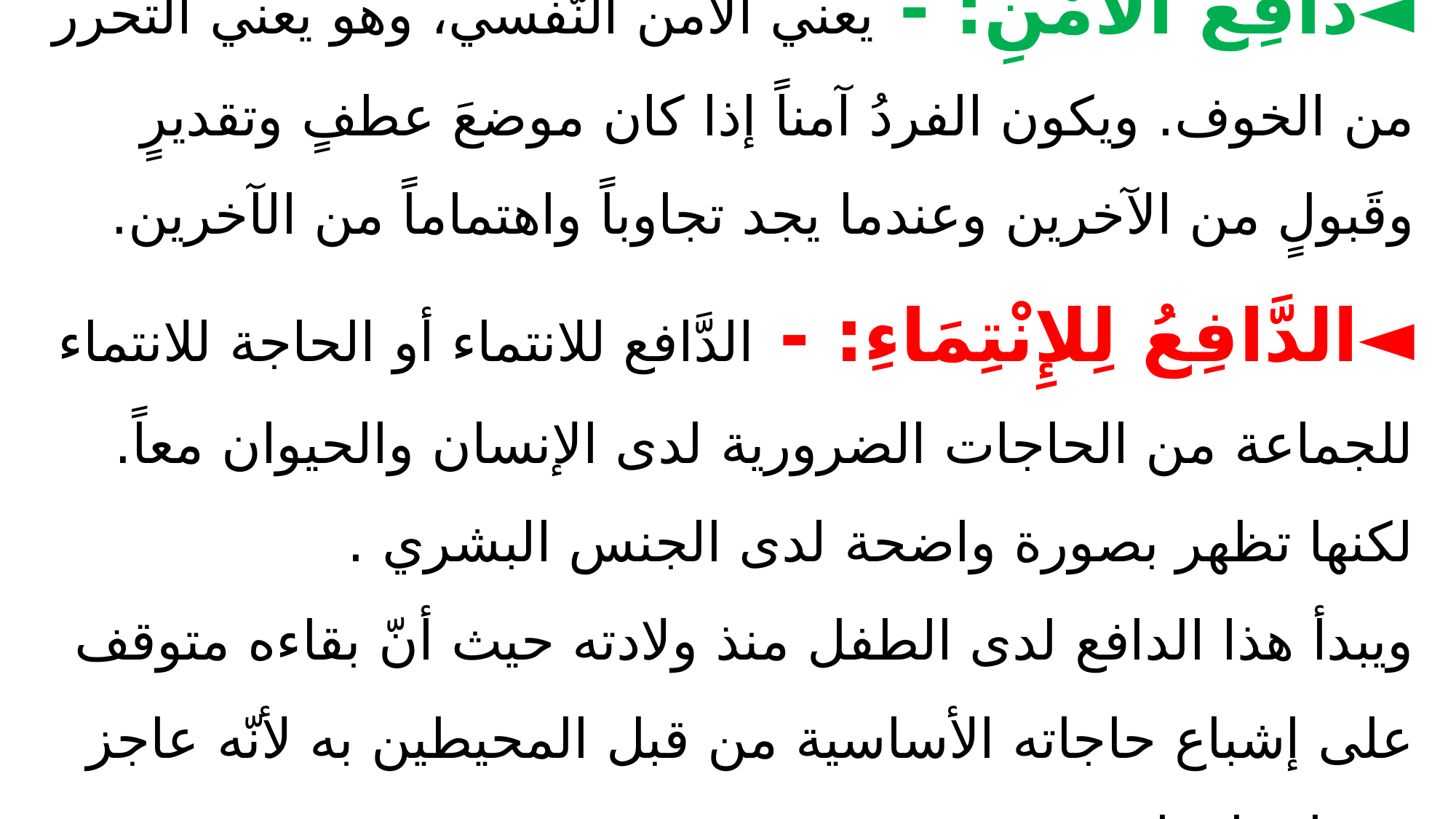

# ◄دَافِعُ الأَمْنِ: - يعني الأمن النَّفسي، وهو يعني التحرر من الخوف. ويكون الفردُ آمناً إذا كان موضعَ عطفٍ وتقديرٍ وقَبولٍ من الآخرين وعندما يجد تجاوباً واهتماماً من الآخرين. ◄الدَّافِعُ لِلإِنْتِمَاءِ: - الدَّافع للانتماء أو الحاجة للانتماء للجماعة من الحاجات الضرورية لدى الإنسان والحيوان معاً. لكنها تظهر بصورة واضحة لدى الجنس البشري . ويبدأ هذا الدافع لدى الطفل منذ ولادته حيث أنّ بقاءه متوقف على إشباع حاجاته الأساسية من قبل المحيطين به لأنّه عاجز عن إشباعها .